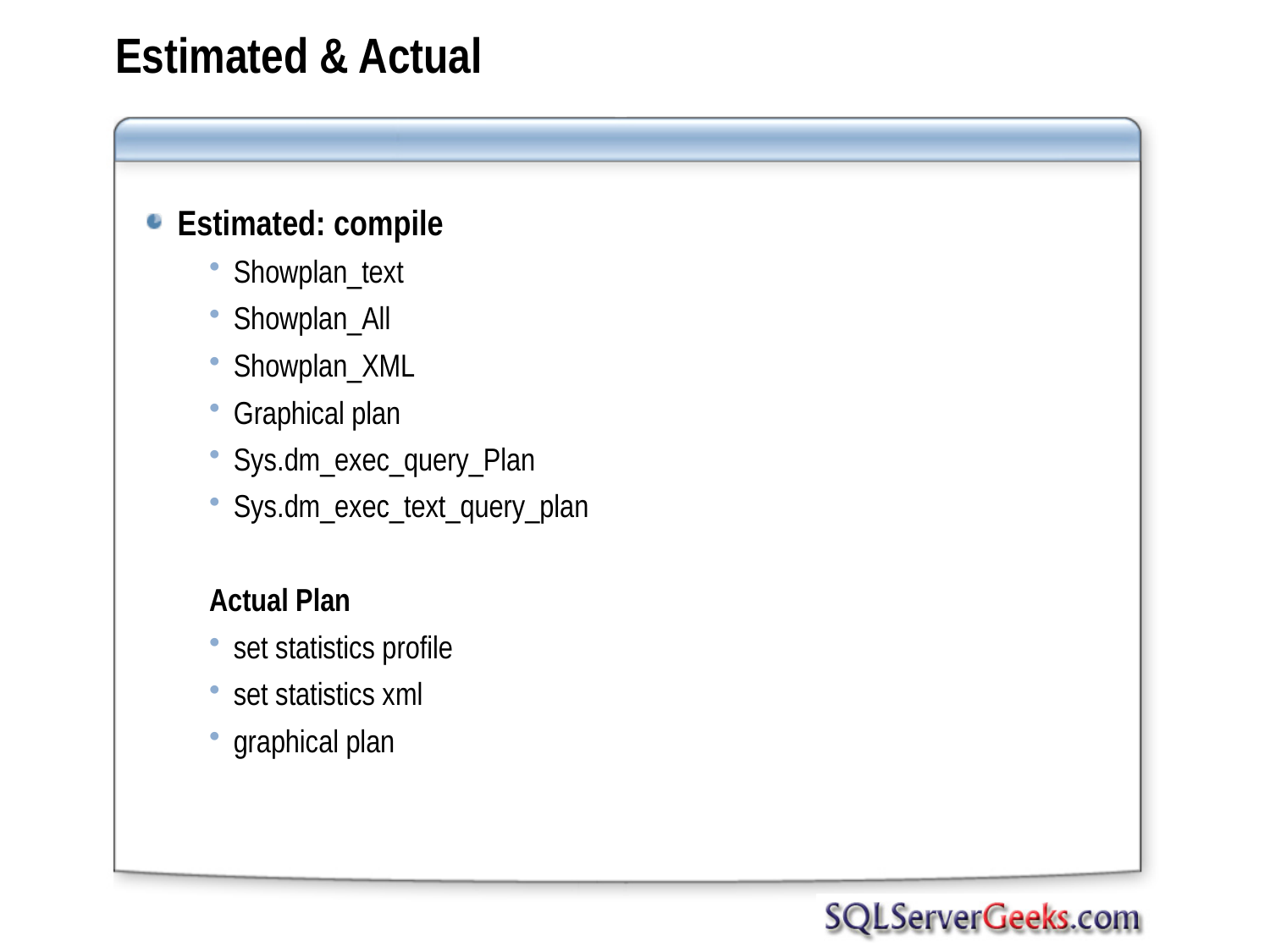

# Estimated & Actual
Estimated: compile
Showplan_text
Showplan_All
Showplan_XML
Graphical plan
Sys.dm_exec_query_Plan
Sys.dm_exec_text_query_plan

Actual Plan
set statistics profile
set statistics xml
graphical plan